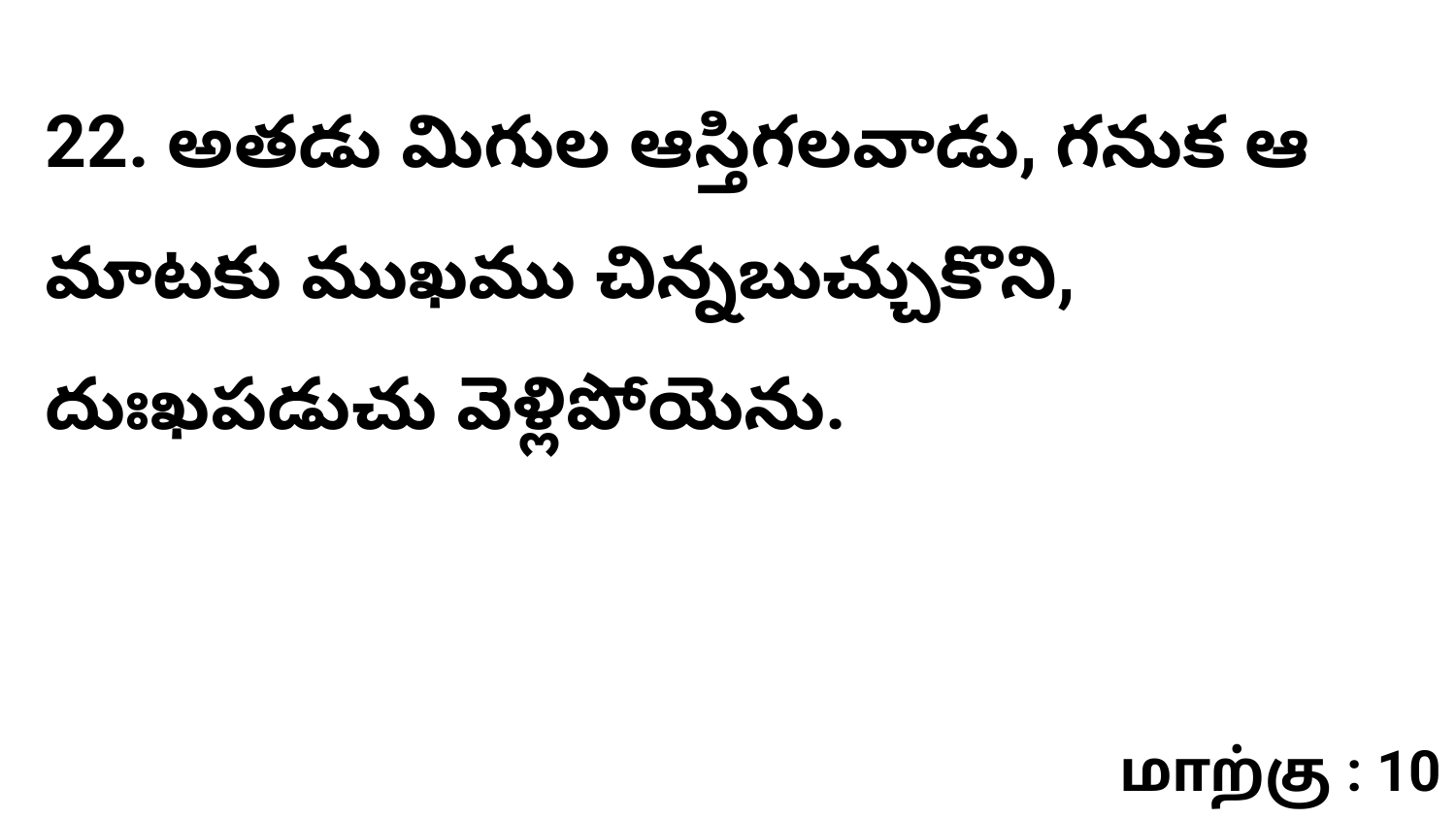

22. అతడు మిగుల ఆస్తిగలవాడు, గనుక ఆ మాటకు ముఖము చిన్నబుచ్చుకొని, దుఃఖపడుచు వెళ్లిపోయెను.
மாற்கு : 10